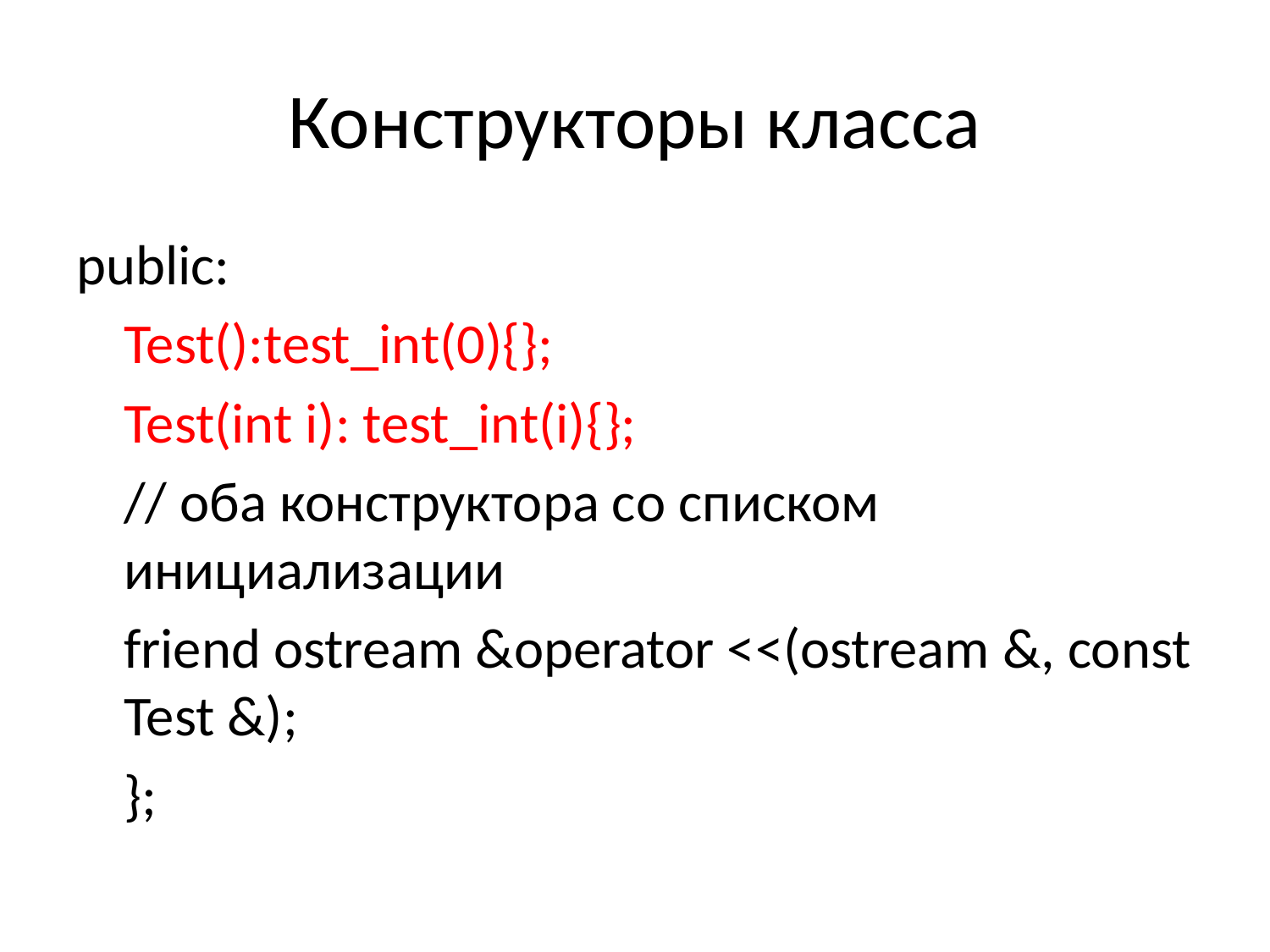

# Конструкторы класса
public:
	Test():test_int(0){};
	Test(int i): test_int(i){};
	// оба конструктора со списком инициализации
	friend ostream &operator <<(ostream &, const Test &);
	};